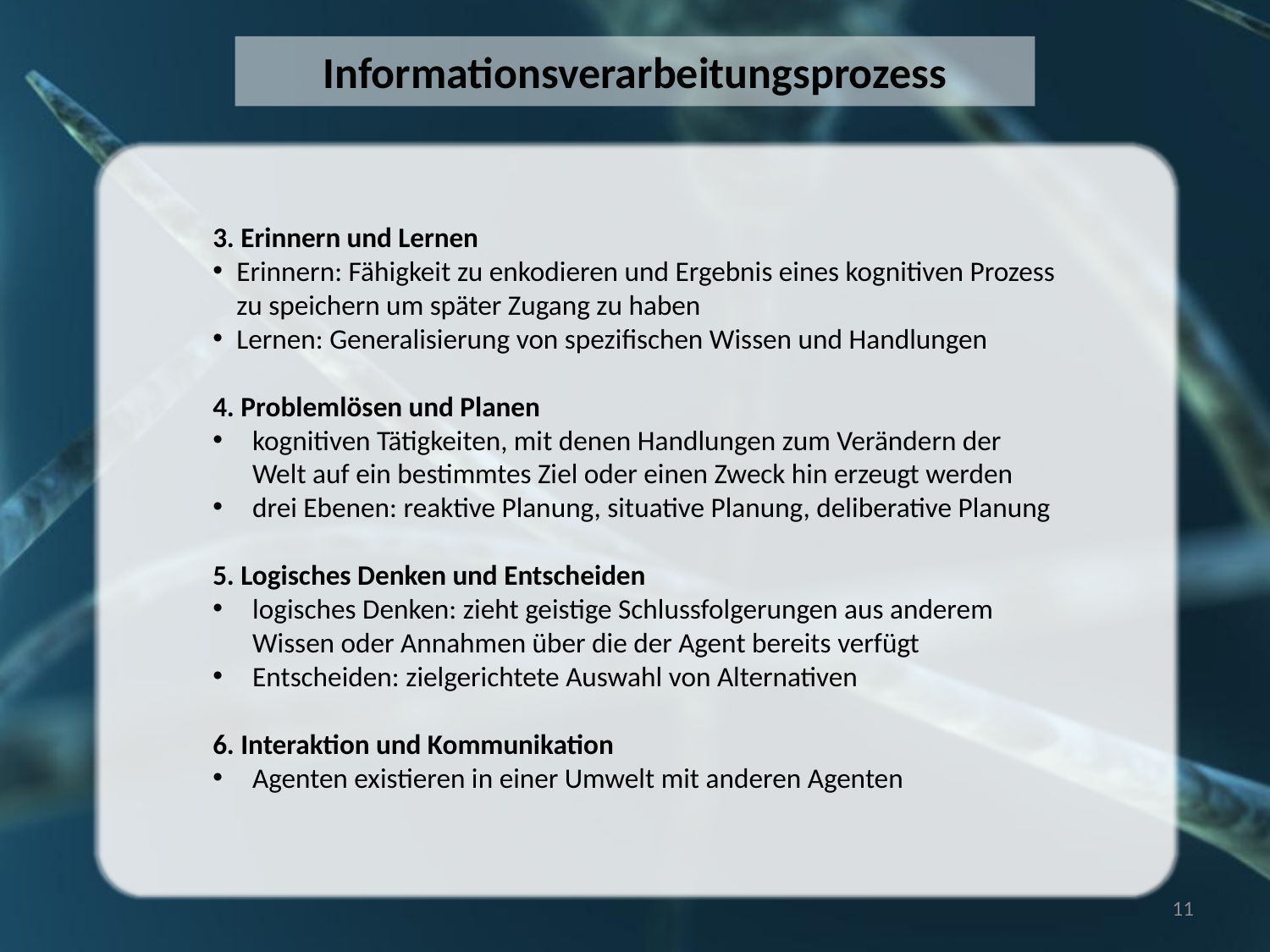

# Informationsverarbeitungsprozess

3. Erinnern und Lernen
Erinnern: Fähigkeit zu enkodieren und Ergebnis eines kognitiven Prozess zu speichern um später Zugang zu haben
Lernen: Generalisierung von spezifischen Wissen und Handlungen

4. Problemlösen und Planen
kognitiven Tätigkeiten, mit denen Handlungen zum Verändern der Welt auf ein bestimmtes Ziel oder einen Zweck hin erzeugt werden
drei Ebenen: reaktive Planung, situative Planung, deliberative Planung

5. Logisches Denken und Entscheiden
logisches Denken: zieht geistige Schlussfolgerungen aus anderem Wissen oder Annahmen über die der Agent bereits verfügt
Entscheiden: zielgerichtete Auswahl von Alternativen

6. Interaktion und Kommunikation
Agenten existieren in einer Umwelt mit anderen Agenten

11